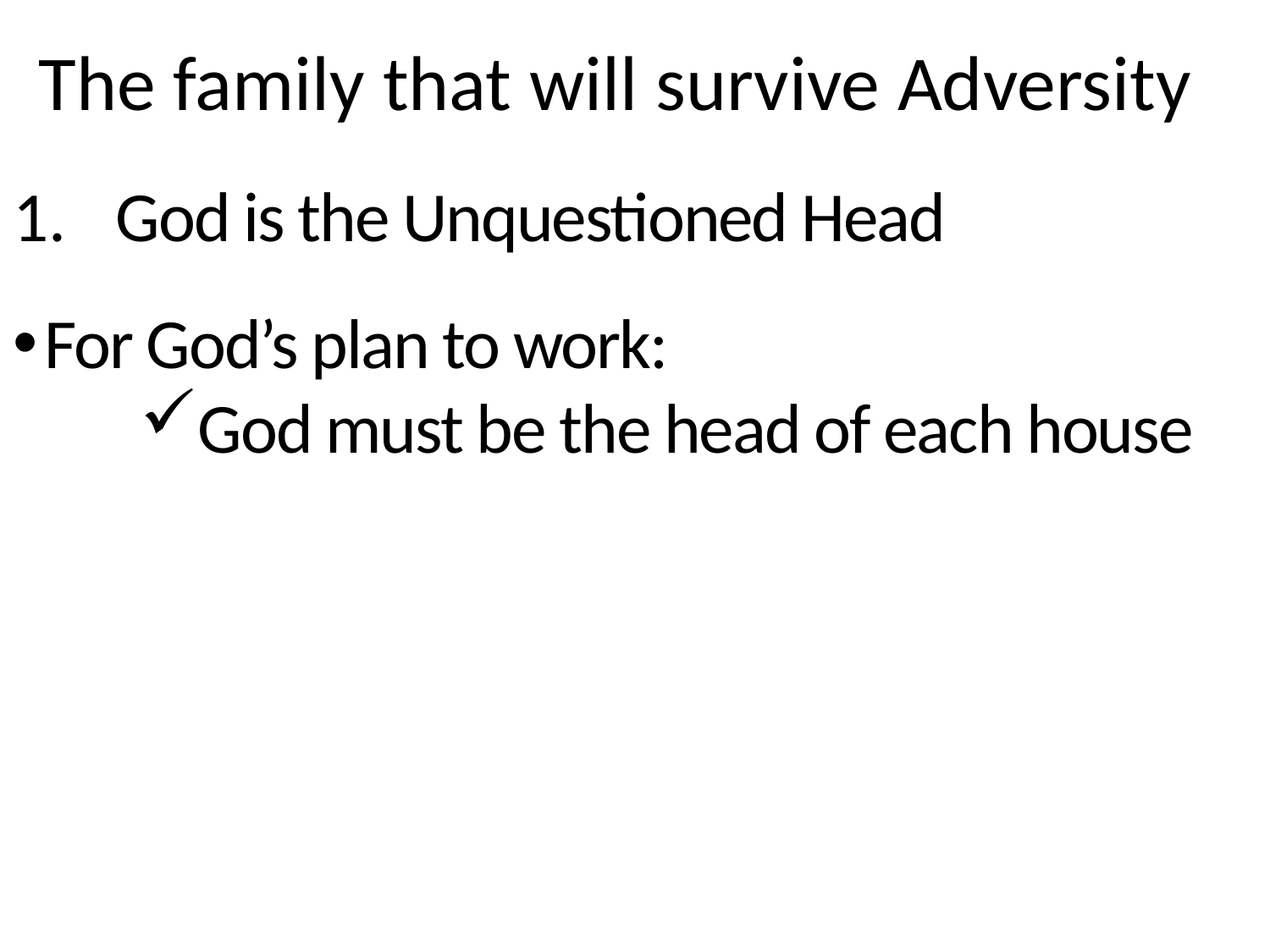

# The family that will survive Adversity
God is the Unquestioned Head

For God’s plan to work:
God must be the head of each house